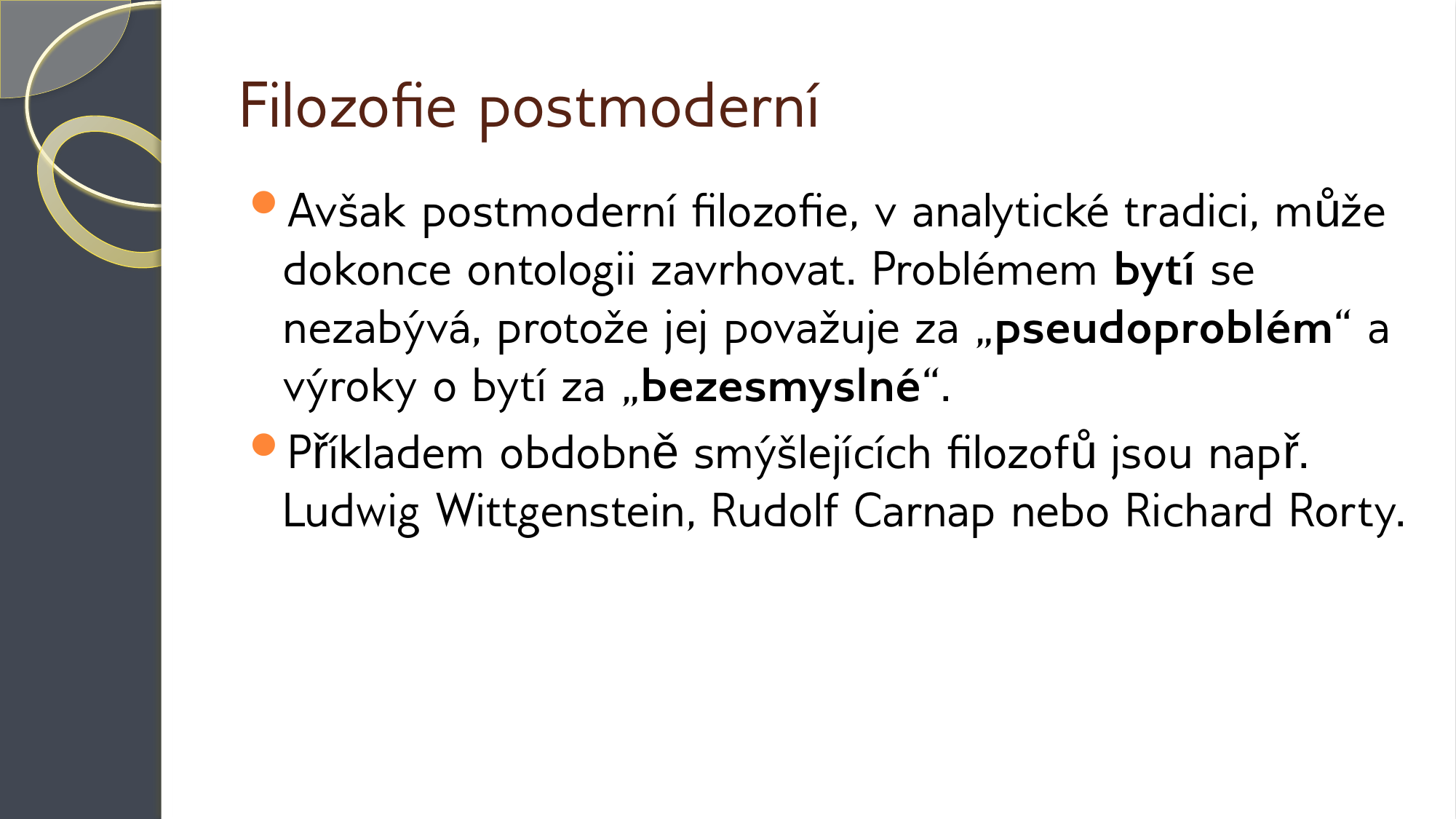

# Filozofie postmoderní
Avšak postmoderní filozofie, v analytické tradici, může dokonce ontologii zavrhovat. Problémem bytí se nezabývá, protože jej považuje za „pseudoproblém“ a výroky o bytí za „bezesmyslné“.
Příkladem obdobně smýšlejících filozofů jsou např. Ludwig Wittgenstein, Rudolf Carnap nebo Richard Rorty.